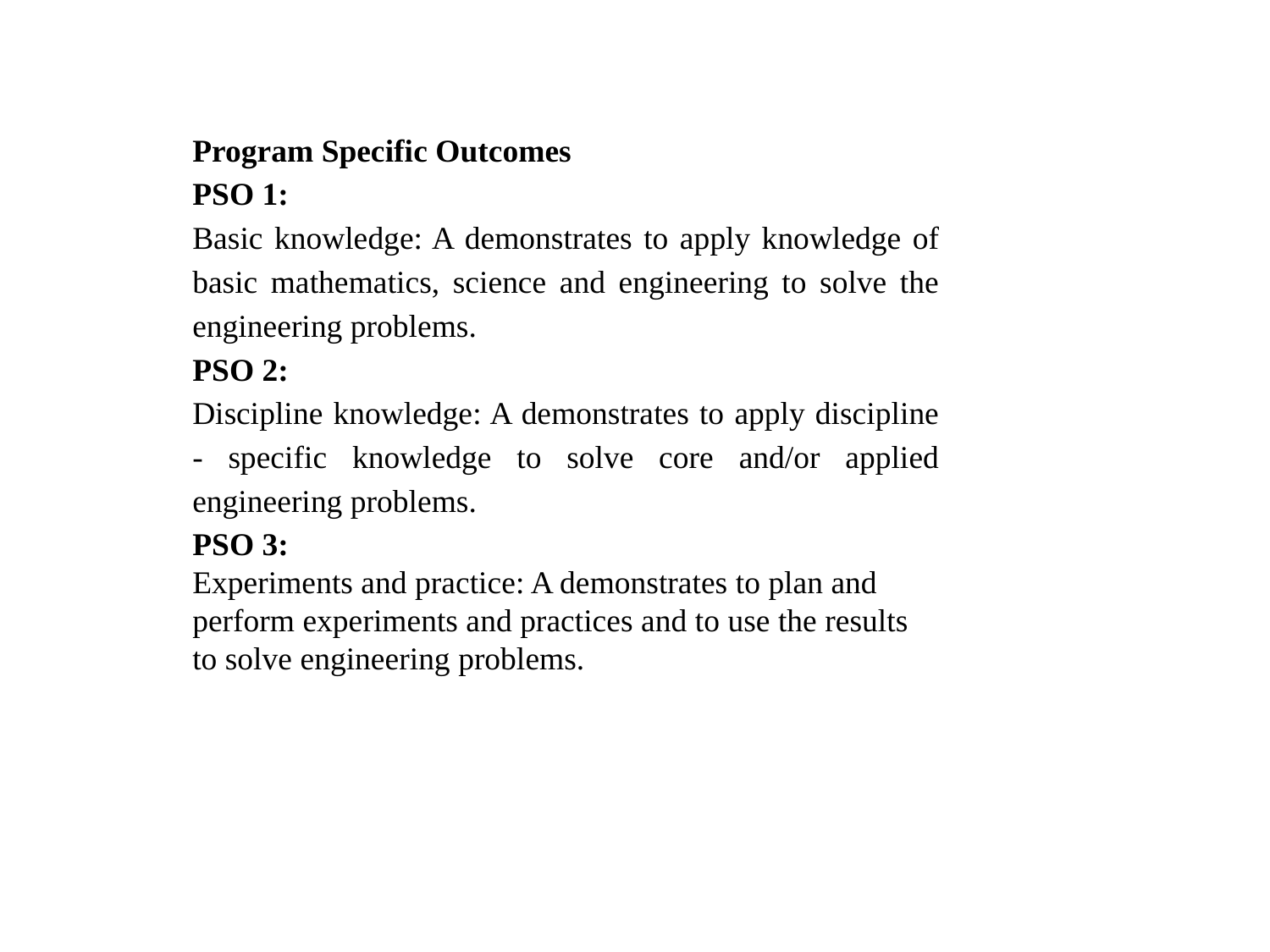

Program Specific Outcomes
PSO 1:
Basic knowledge: A demonstrates to apply knowledge of basic mathematics, science and engineering to solve the engineering problems.
PSO 2:
Discipline knowledge: A demonstrates to apply discipline - specific knowledge to solve core and/or applied engineering problems.
PSO 3:
Experiments and practice: A demonstrates to plan and perform experiments and practices and to use the results to solve engineering problems.